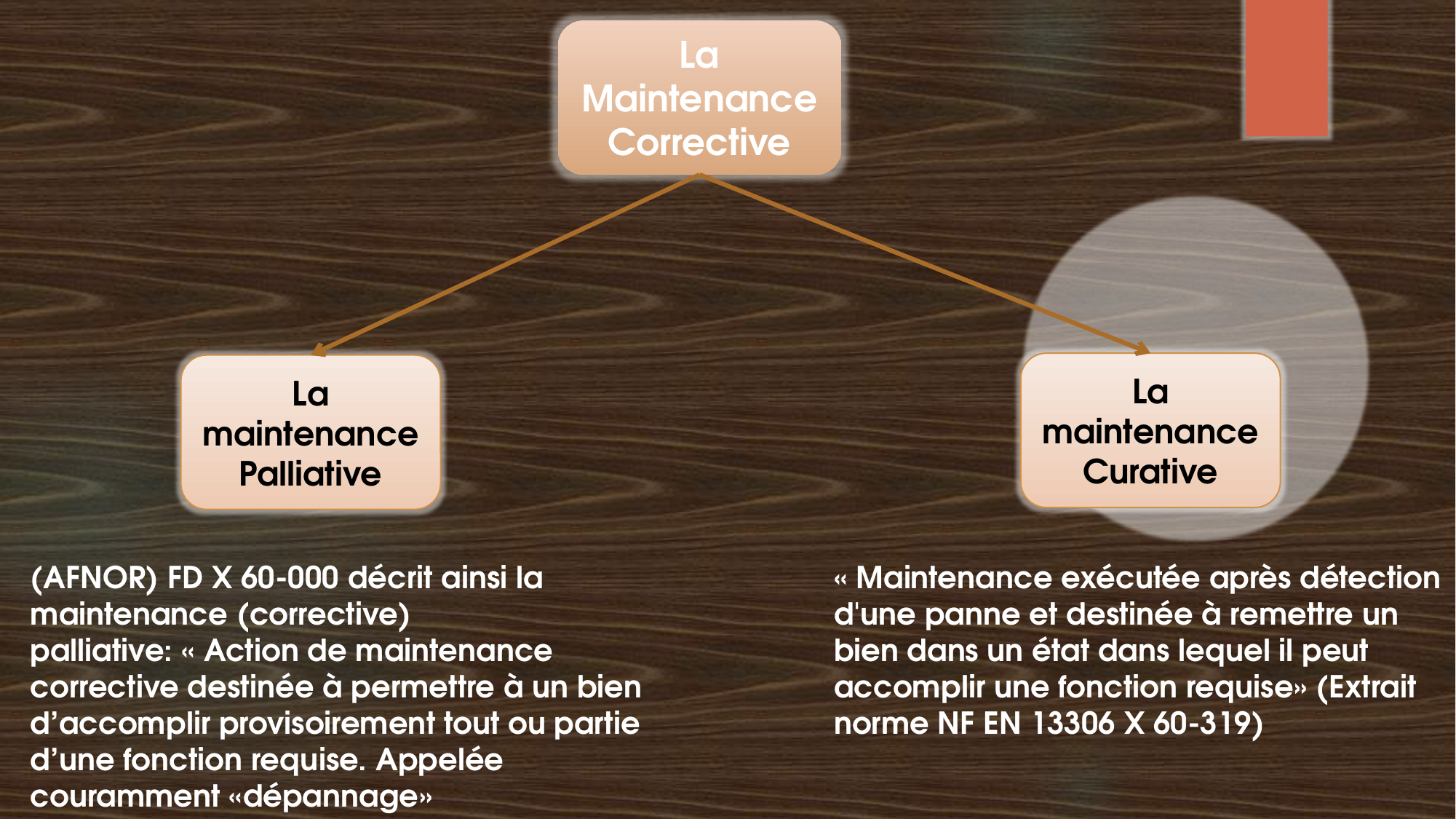

La Maintenance Corrective
La maintenance Curative
La maintenance Palliative
« Maintenance exécutée après détection d'une panne et destinée à remettre un bien dans un état dans lequel il peut accomplir une fonction requise» (Extrait norme NF EN 13306 X 60-319)
(AFNOR) FD X 60-000 décrit ainsi la maintenance (corrective) palliative: « Action de maintenance corrective destinée à permettre à un bien d’accomplir provisoirement tout ou partie d’une fonction requise. Appelée couramment «dépannage»